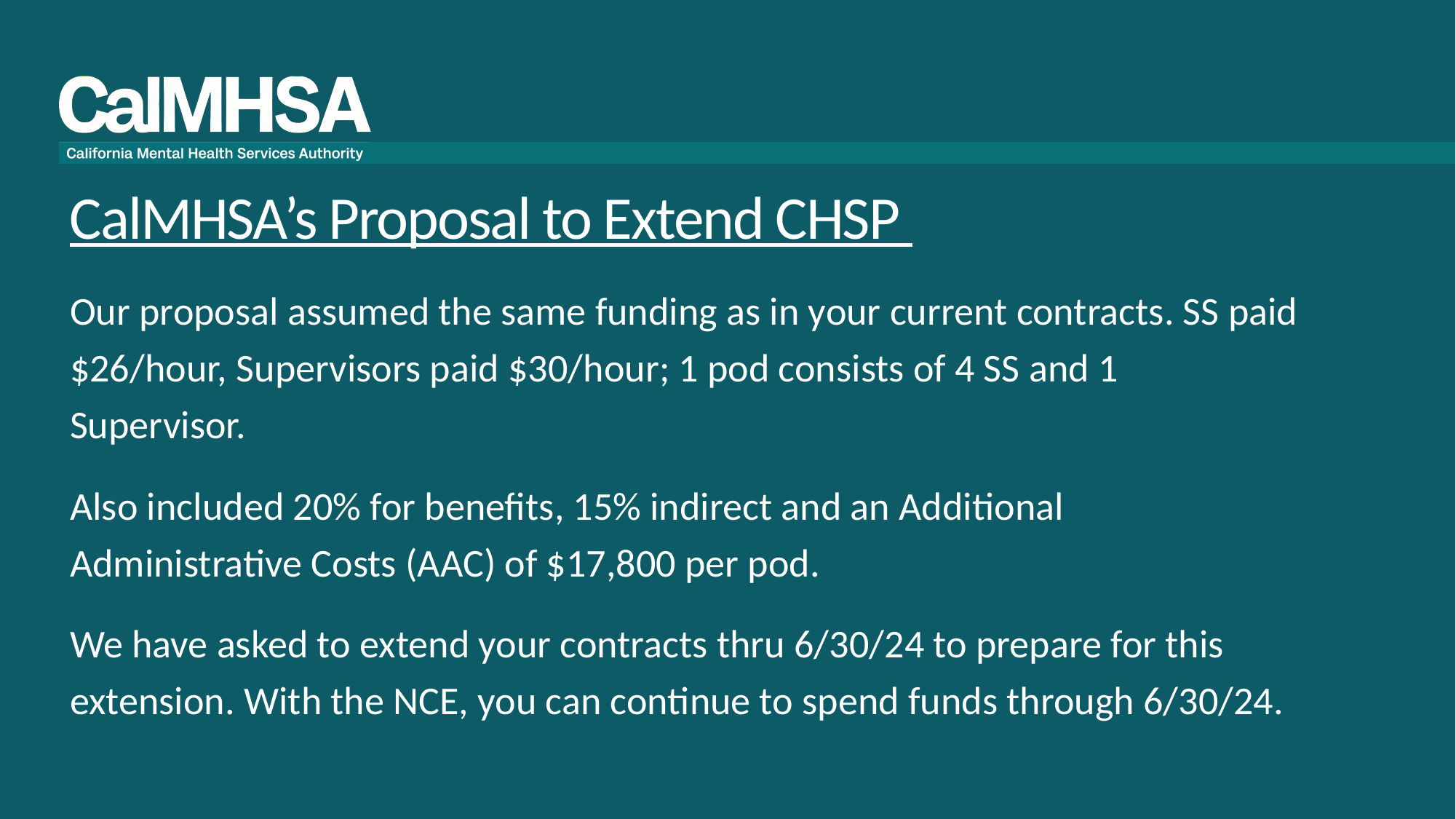

# CalMHSA’s Proposal to Extend CHSP
Our proposal assumed the same funding as in your current contracts. SS paid $26/hour, Supervisors paid $30/hour; 1 pod consists of 4 SS and 1 Supervisor.
Also included 20% for benefits, 15% indirect and an Additional Administrative Costs (AAC) of $17,800 per pod.
We have asked to extend your contracts thru 6/30/24 to prepare for this extension. With the NCE, you can continue to spend funds through 6/30/24.